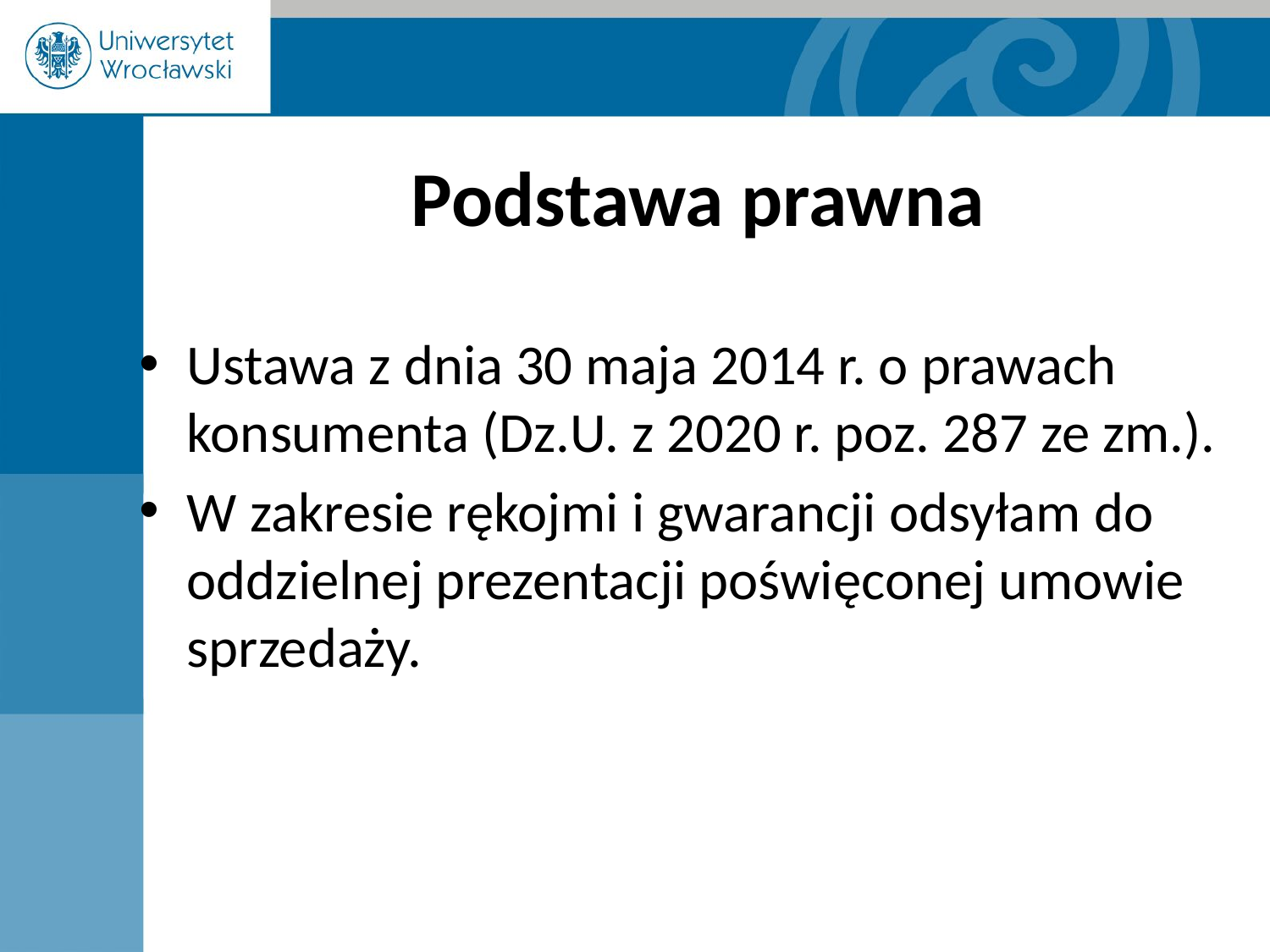

# Podstawa prawna
Ustawa z dnia 30 maja 2014 r. o prawach konsumenta (Dz.U. z 2020 r. poz. 287 ze zm.).
W zakresie rękojmi i gwarancji odsyłam do oddzielnej prezentacji poświęconej umowie sprzedaży.